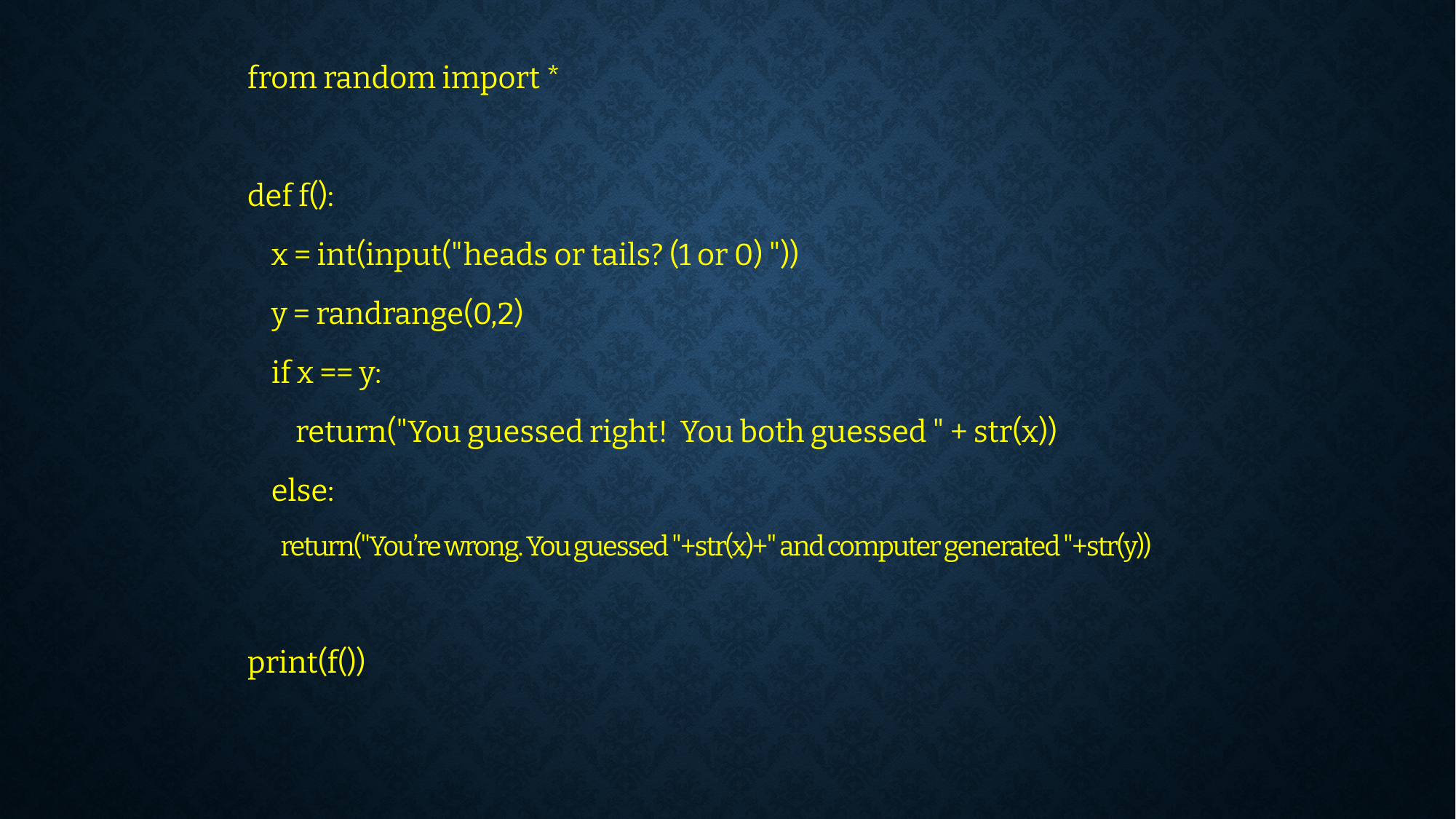

from random import *

def f():
    x = int(input("heads or tails? (1 or 0) "))
    y = randrange(0,2)
    if x == y:
        return("You guessed right!  You both guessed " + str(x))
    else:
        return("You’re wrong. You guessed "+str(x)+" and computer generated "+str(y))

print(f())